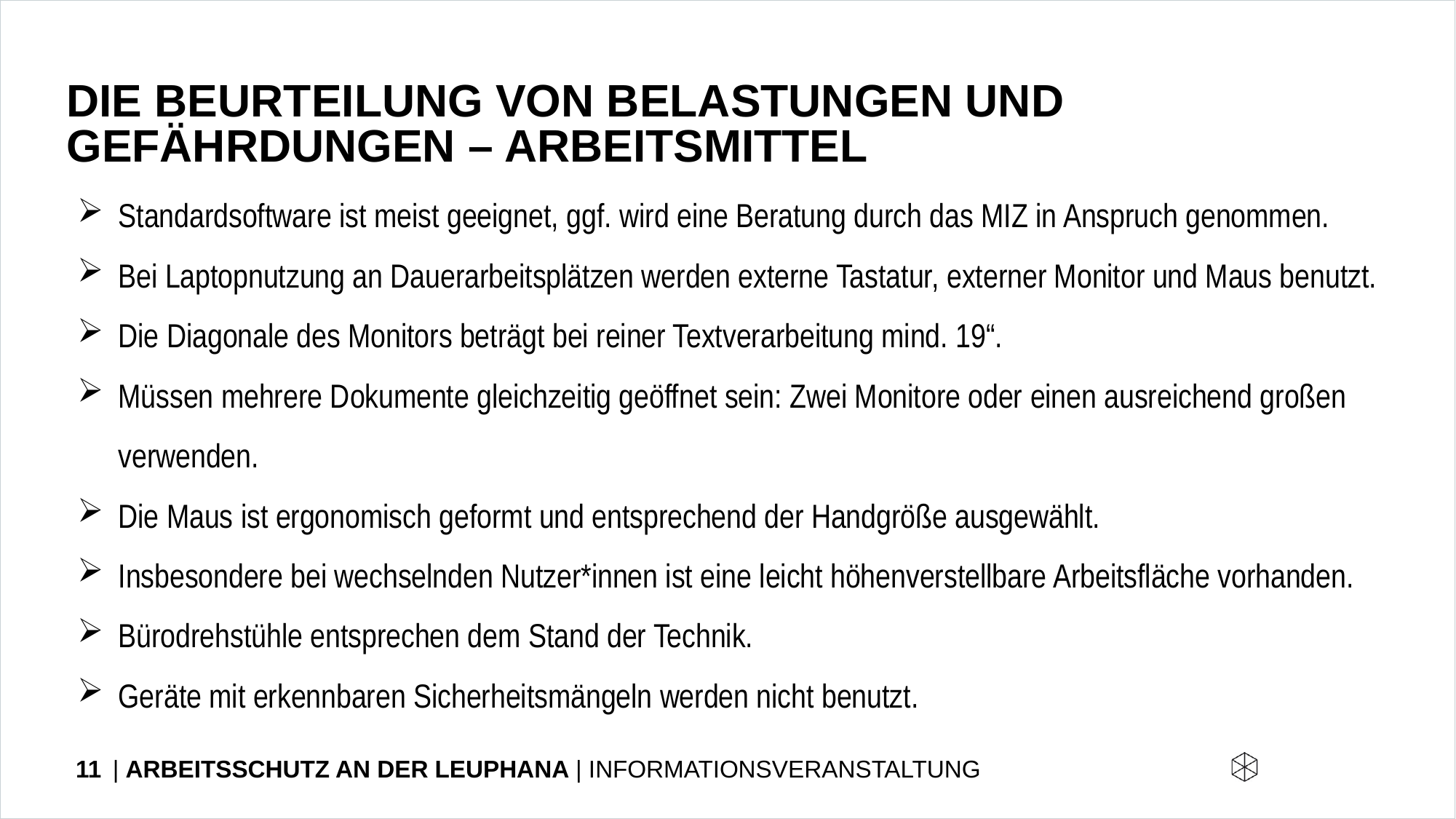

# Die Beurteilung von Belastungen und gefährdungen – arbeitsmittel
Standardsoftware ist meist geeignet, ggf. wird eine Beratung durch das MIZ in Anspruch genommen.
Bei Laptopnutzung an Dauerarbeitsplätzen werden externe Tastatur, externer Monitor und Maus benutzt.
Die Diagonale des Monitors beträgt bei reiner Textverarbeitung mind. 19“.
Müssen mehrere Dokumente gleichzeitig geöffnet sein: Zwei Monitore oder einen ausreichend großen verwenden.
Die Maus ist ergonomisch geformt und entsprechend der Handgröße ausgewählt.
Insbesondere bei wechselnden Nutzer*innen ist eine leicht höhenverstellbare Arbeitsfläche vorhanden.
Bürodrehstühle entsprechen dem Stand der Technik.
Geräte mit erkennbaren Sicherheitsmängeln werden nicht benutzt.

11
| ARBEITSSCHUTZ AN DER LEUPHANA | INFORMATIONSVERANSTALTUNG